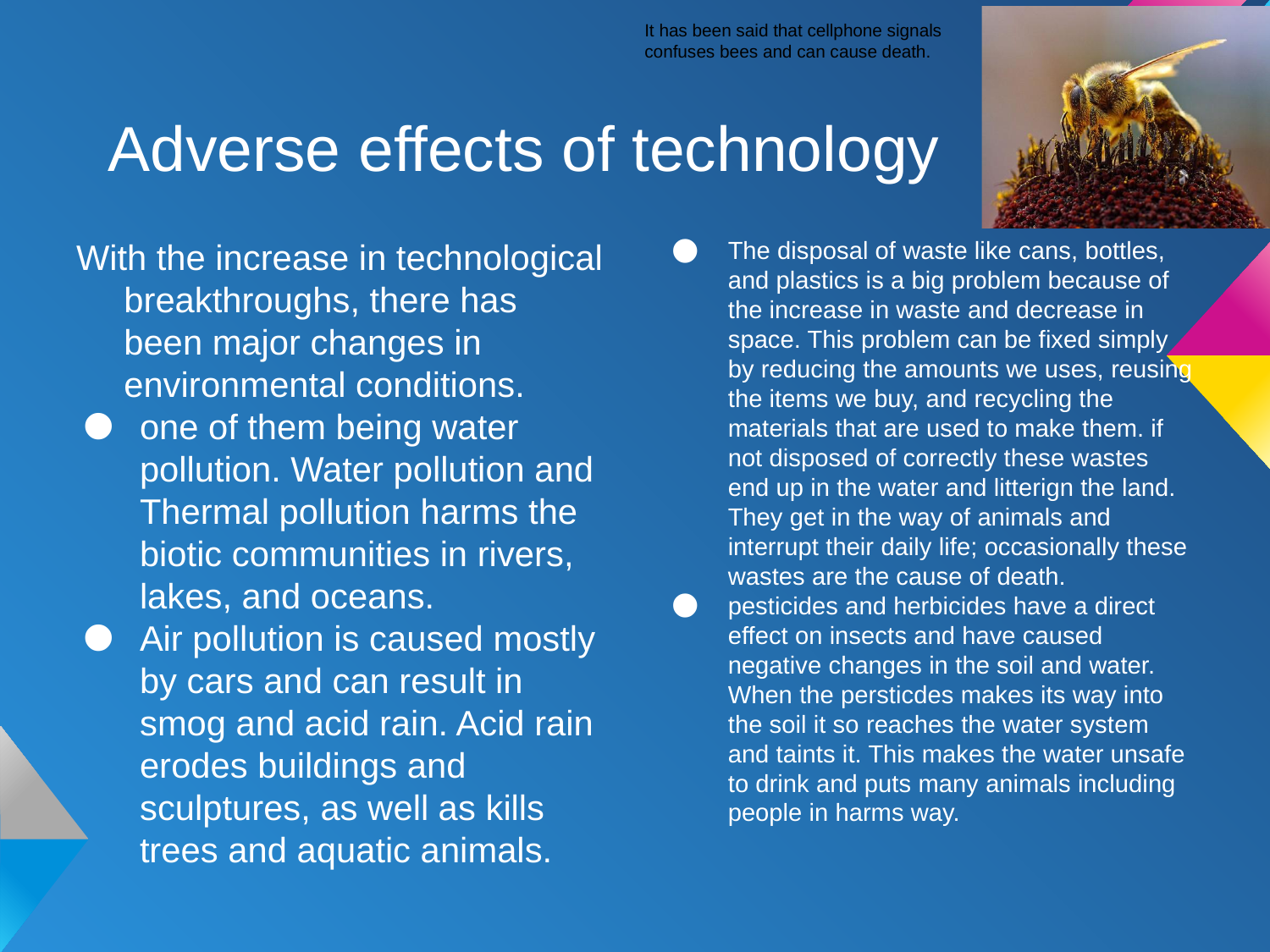

It has been said that cellphone signals confuses bees and can cause death.

# Adverse effects of technology
With the increase in technological breakthroughs, there has been major changes in environmental conditions.
one of them being water pollution. Water pollution and Thermal pollution harms the biotic communities in rivers, lakes, and oceans.
Air pollution is caused mostly by cars and can result in smog and acid rain. Acid rain erodes buildings and sculptures, as well as kills trees and aquatic animals.
The disposal of waste like cans, bottles, and plastics is a big problem because of the increase in waste and decrease in space. This problem can be fixed simply by reducing the amounts we uses, reusing the items we buy, and recycling the materials that are used to make them. if not disposed of correctly these wastes end up in the water and litterign the land. They get in the way of animals and interrupt their daily life; occasionally these wastes are the cause of death.
pesticides and herbicides have a direct effect on insects and have caused negative changes in the soil and water. When the persticdes makes its way into the soil it so reaches the water system and taints it. This makes the water unsafe to drink and puts many animals including people in harms way.